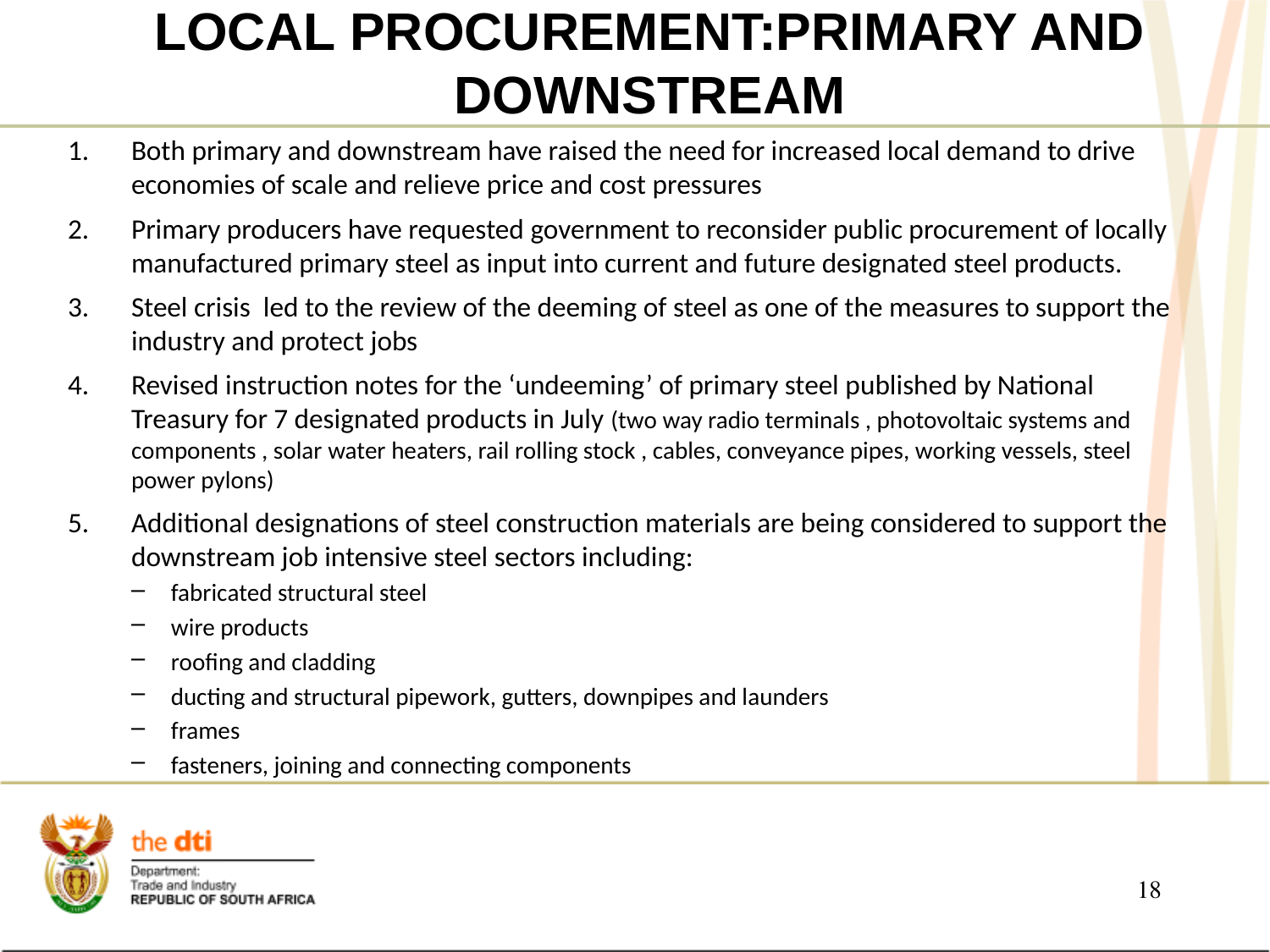

# LOCAL PROCUREMENT:PRIMARY AND DOWNSTREAM
Both primary and downstream have raised the need for increased local demand to drive economies of scale and relieve price and cost pressures
Primary producers have requested government to reconsider public procurement of locally manufactured primary steel as input into current and future designated steel products.
Steel crisis  led to the review of the deeming of steel as one of the measures to support the industry and protect jobs
Revised instruction notes for the ‘undeeming’ of primary steel published by National Treasury for 7 designated products in July (two way radio terminals , photovoltaic systems and components , solar water heaters, rail rolling stock , cables, conveyance pipes, working vessels, steel power pylons)
Additional designations of steel construction materials are being considered to support the downstream job intensive steel sectors including:
fabricated structural steel
wire products
roofing and cladding
ducting and structural pipework, gutters, downpipes and launders
frames
fasteners, joining and connecting components
18